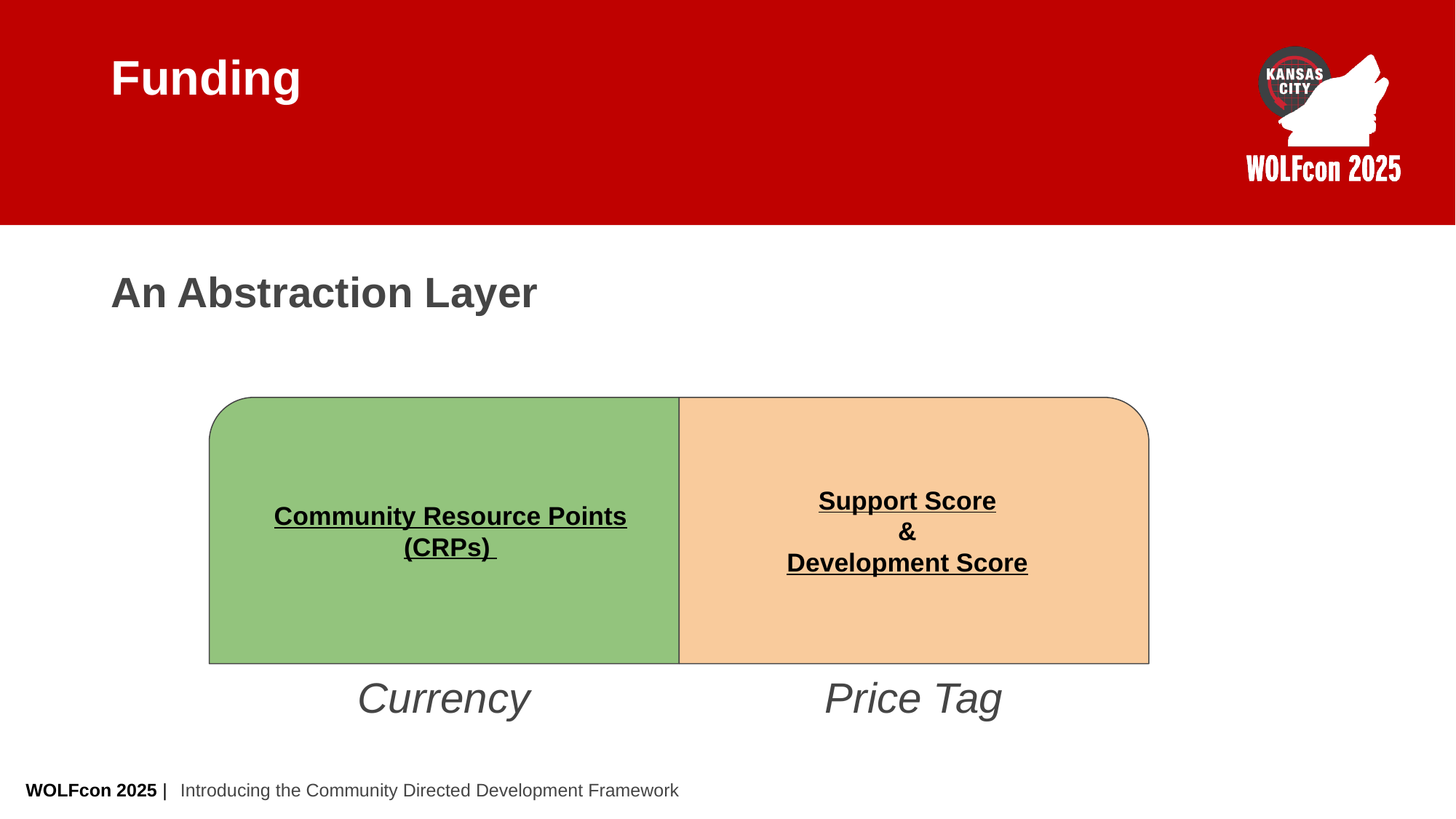

# Funding

An Abstraction Layer

Community Resource Points (CRPs)
Support Score
&
Development Score
Currency
Price Tag
Introducing the Community Directed Development Framework